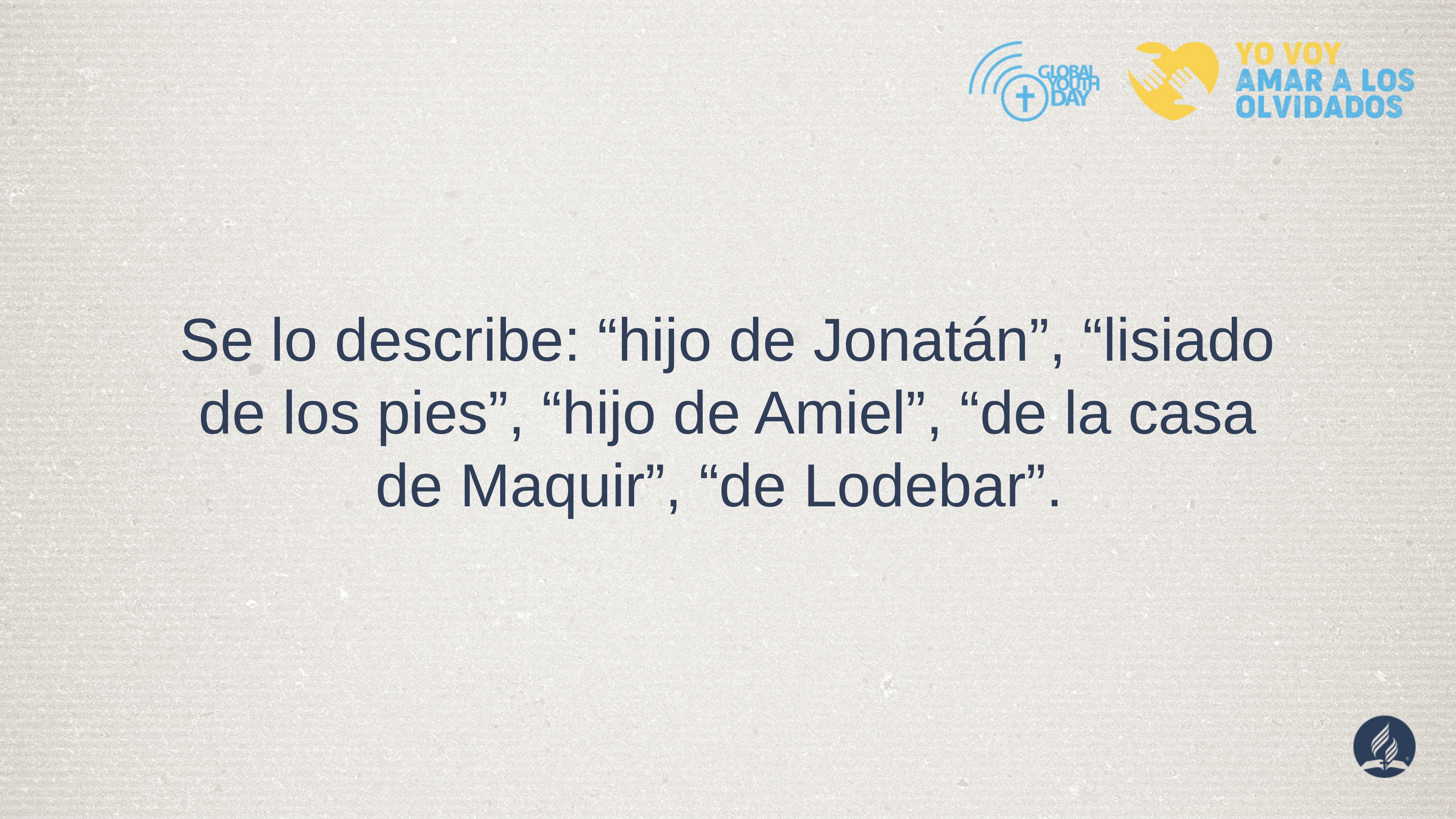

Se lo describe: “hijo de Jonatán”, “lisiado de los pies”, “hijo de Amiel”, “de la casa de Maquir”, “de Lodebar”.